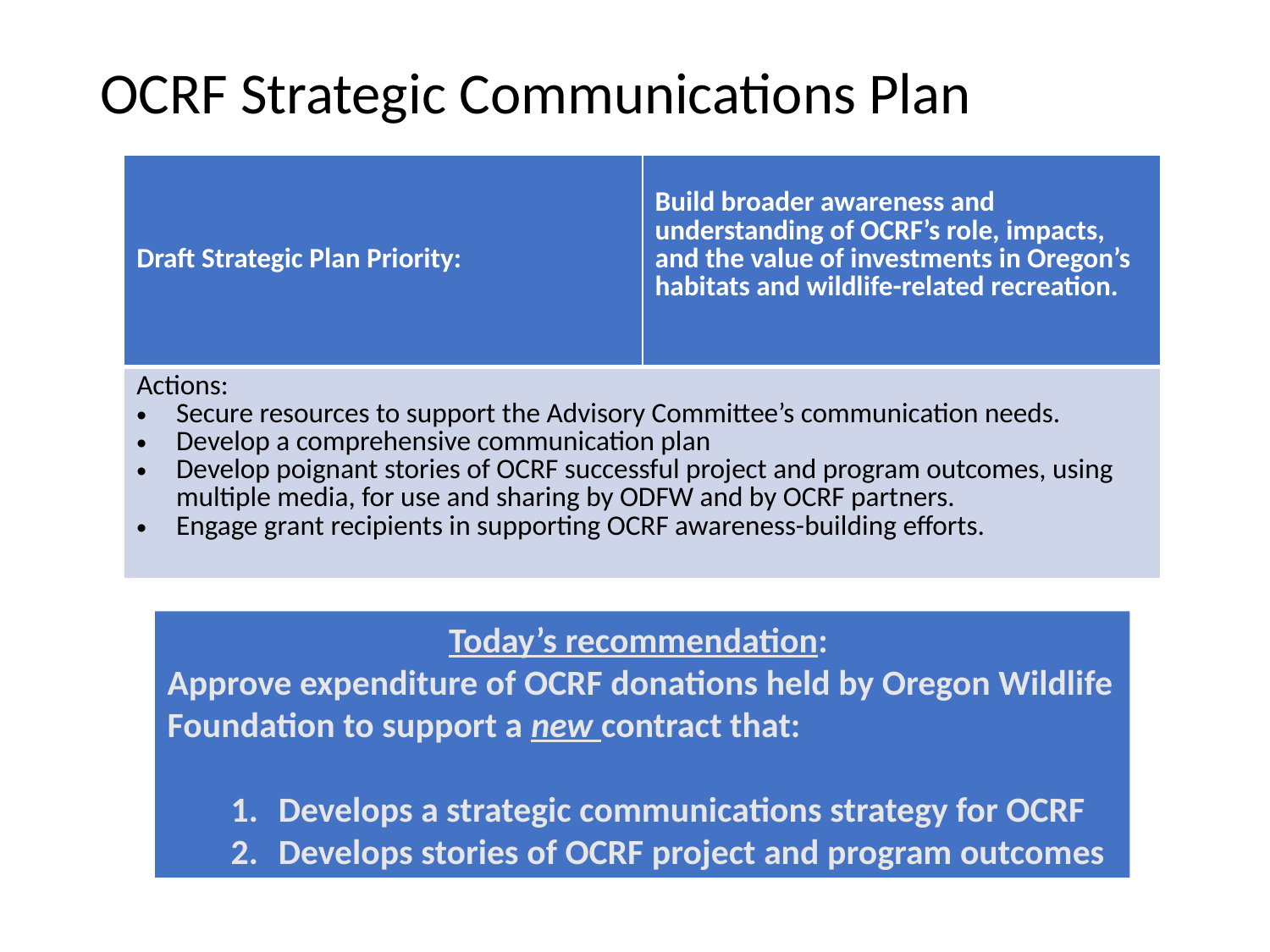

# OCRF Strategic Communications Plan
| Draft Strategic Plan Priority: | Build broader awareness and understanding of OCRF’s role, impacts, and the value of investments in Oregon’s habitats and wildlife-related recreation. |
| --- | --- |
| Actions: Secure resources to support the Advisory Committee’s communication needs. Develop a comprehensive communication plan Develop poignant stories of OCRF successful project and program outcomes, using multiple media, for use and sharing by ODFW and by OCRF partners. Engage grant recipients in supporting OCRF awareness-building efforts. |  |

Today’s recommendation:
Approve expenditure of OCRF donations held by Oregon Wildlife Foundation to support a new contract that:

Develops a strategic communications strategy for OCRF
Develops stories of OCRF project and program outcomes